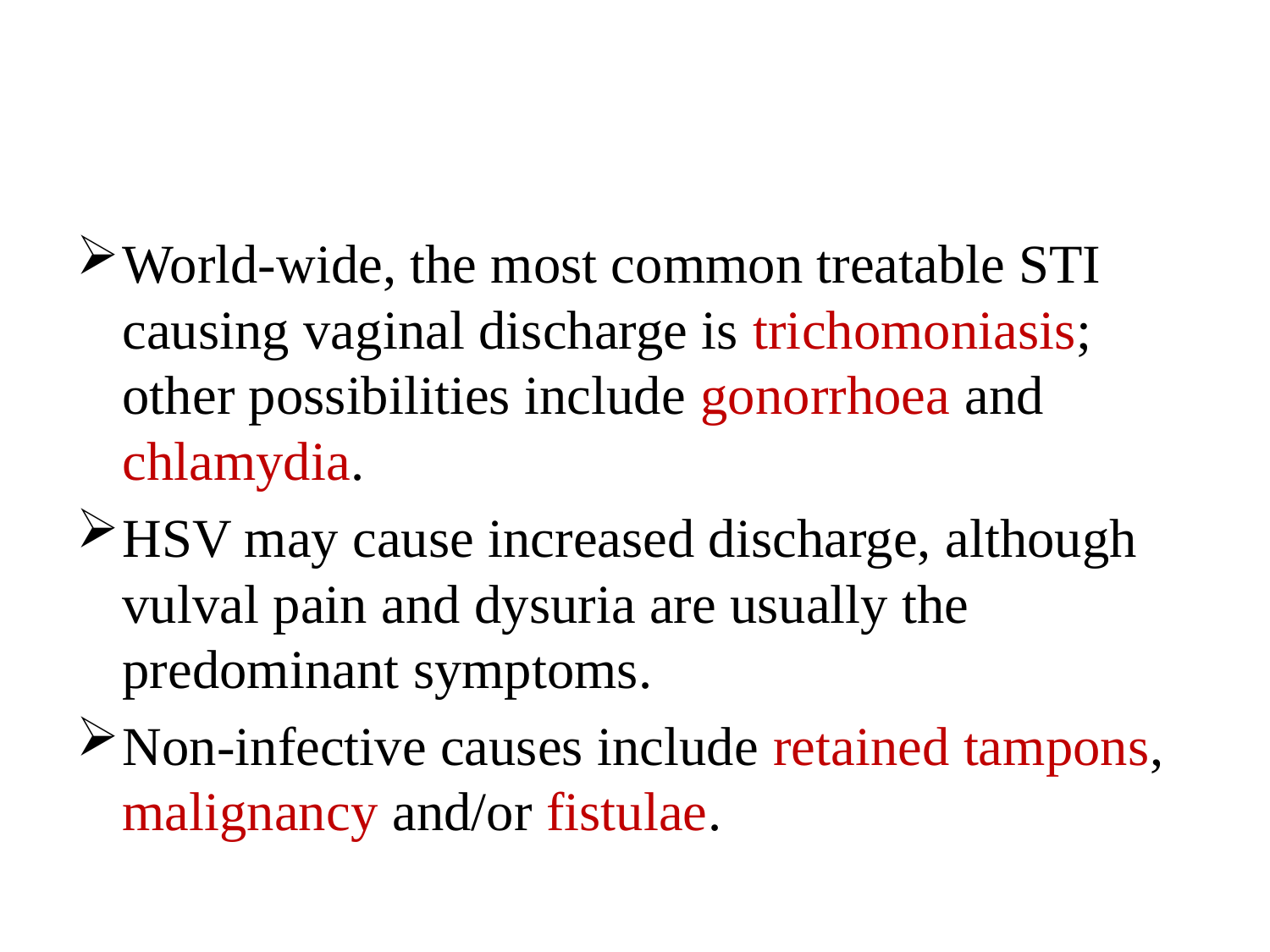

#
World-wide, the most common treatable STI causing vaginal discharge is trichomoniasis; other possibilities include gonorrhoea and chlamydia.
HSV may cause increased discharge, although vulval pain and dysuria are usually the predominant symptoms.
Non-infective causes include retained tampons, malignancy and/or fistulae.